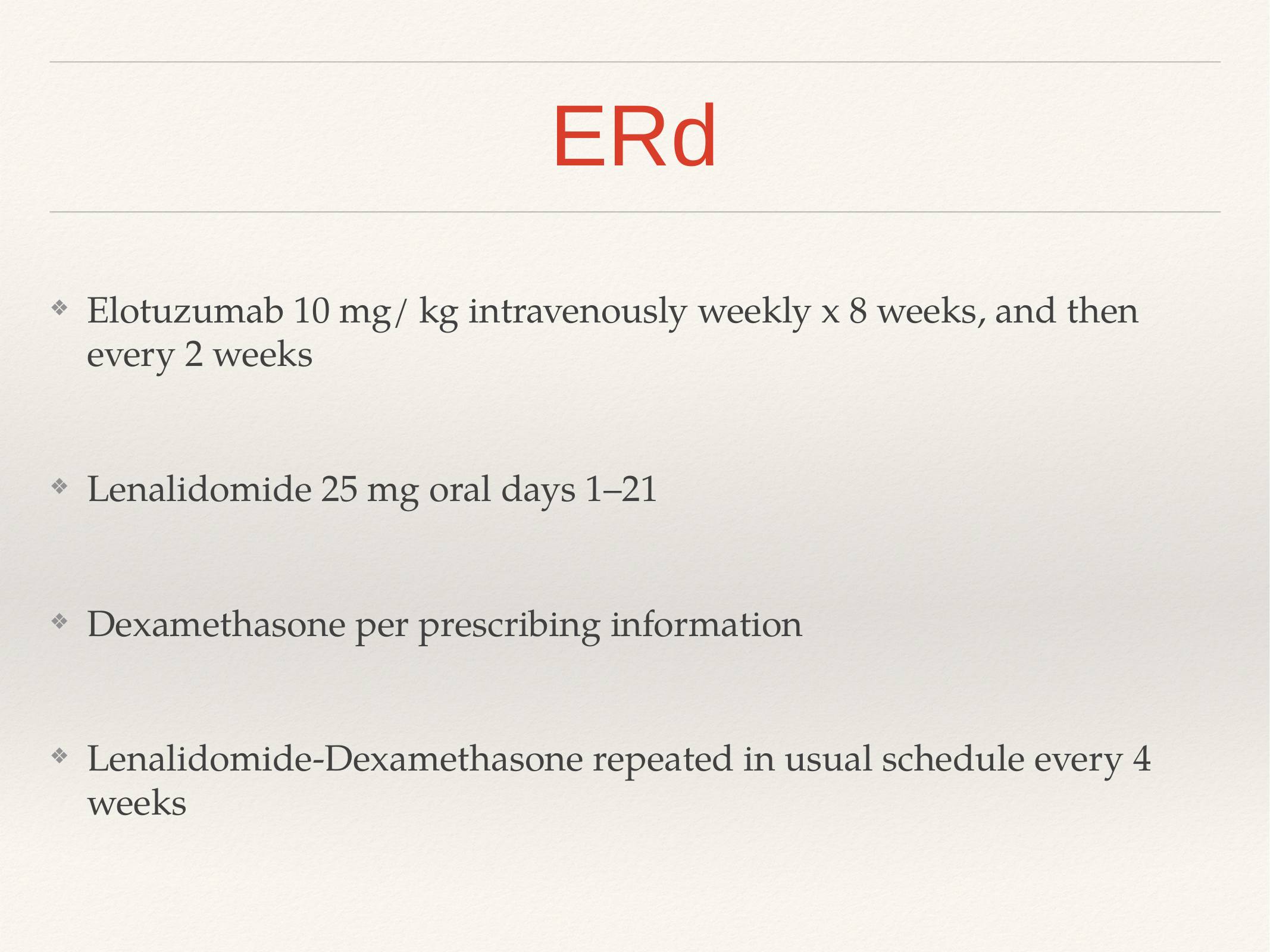

# ERd
Elotuzumab 10 mg/ kg intravenously weekly x 8 weeks, and then every 2 weeks

Lenalidomide 25 mg oral days 1–21

Dexamethasone per prescribing information

Lenalidomide‐Dexamethasone repeated in usual schedule every 4 weeks